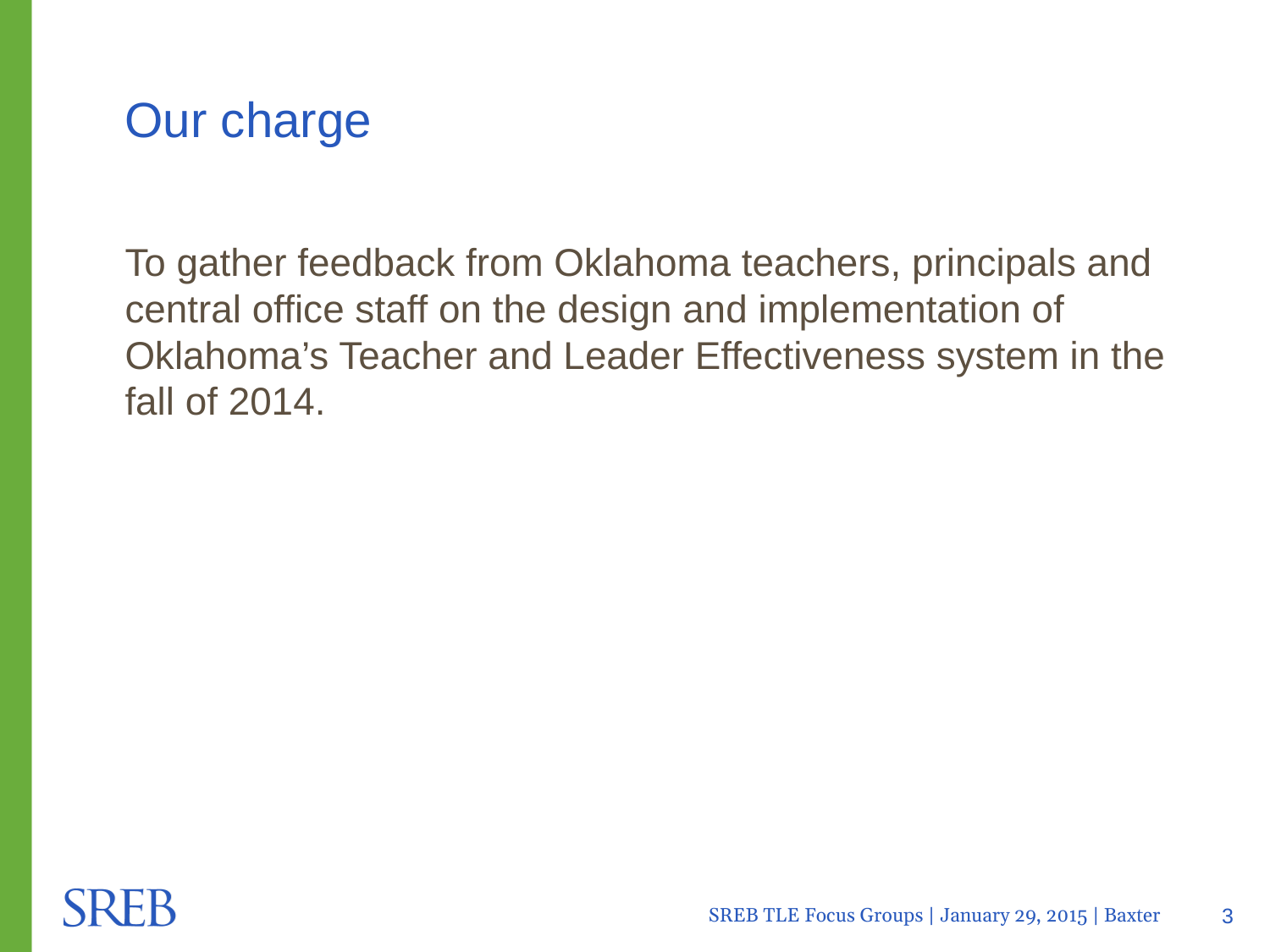

# Our charge
To gather feedback from Oklahoma teachers, principals and central office staff on the design and implementation of Oklahoma’s Teacher and Leader Effectiveness system in the fall of 2014.
SREB TLE Focus Groups | January 29, 2015 | Baxter
3